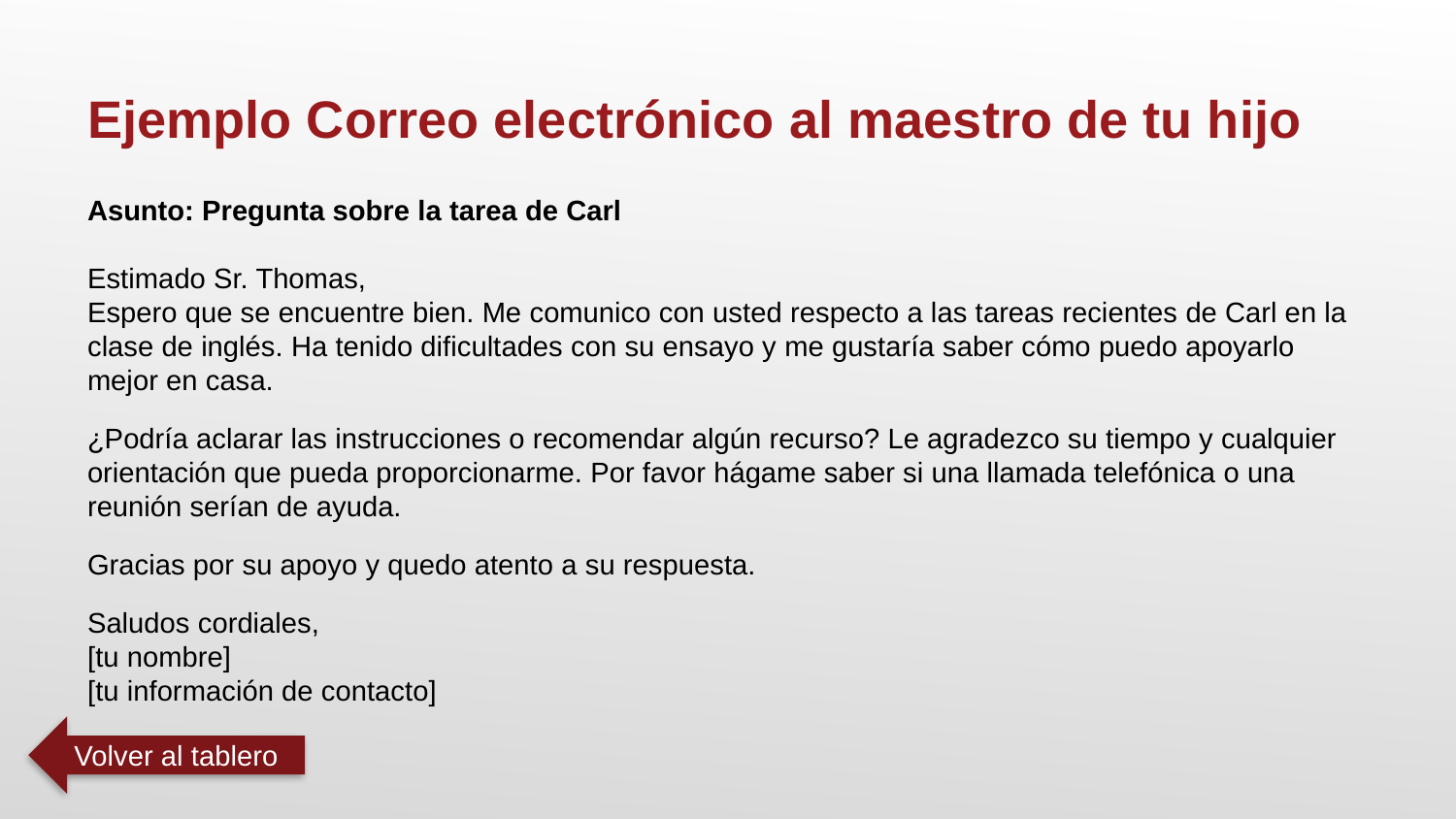

Ejemplo Correo electrónico al maestro de tu hijo
Asunto: Pregunta sobre la tarea de Carl

Estimado Sr. Thomas,
Espero que se encuentre bien. Me comunico con usted respecto a las tareas recientes de Carl en la clase de inglés. Ha tenido dificultades con su ensayo y me gustaría saber cómo puedo apoyarlo mejor en casa.

¿Podría aclarar las instrucciones o recomendar algún recurso? Le agradezco su tiempo y cualquier orientación que pueda proporcionarme. Por favor hágame saber si una llamada telefónica o una reunión serían de ayuda.

Gracias por su apoyo y quedo atento a su respuesta.

Saludos cordiales,
[tu nombre]
[tu información de contacto]

Volver al tablero